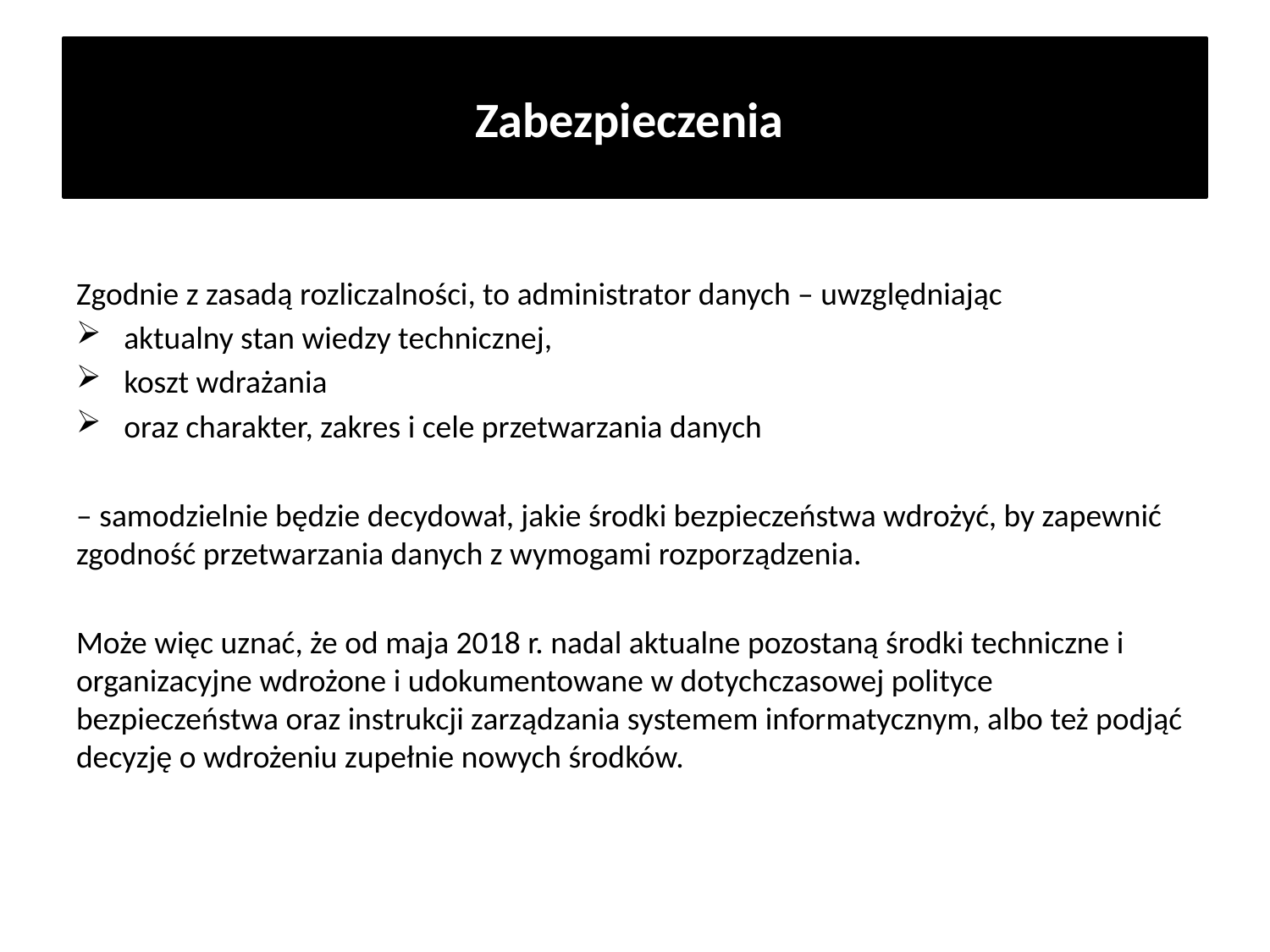

# Zabezpieczenia

Zgodnie z zasadą rozliczalności, to administrator danych – uwzględniając
aktualny stan wiedzy technicznej,
koszt wdrażania
oraz charakter, zakres i cele przetwarzania danych

– samodzielnie będzie decydował, jakie środki bezpieczeństwa wdrożyć, by zapewnić zgodność przetwarzania danych z wymogami rozporządzenia.

Może więc uznać, że od maja 2018 r. nadal aktualne pozostaną środki techniczne i organizacyjne wdrożone i udokumentowane w dotychczasowej polityce bezpieczeństwa oraz instrukcji zarządzania systemem informatycznym, albo też podjąć decyzję o wdrożeniu zupełnie nowych środków.